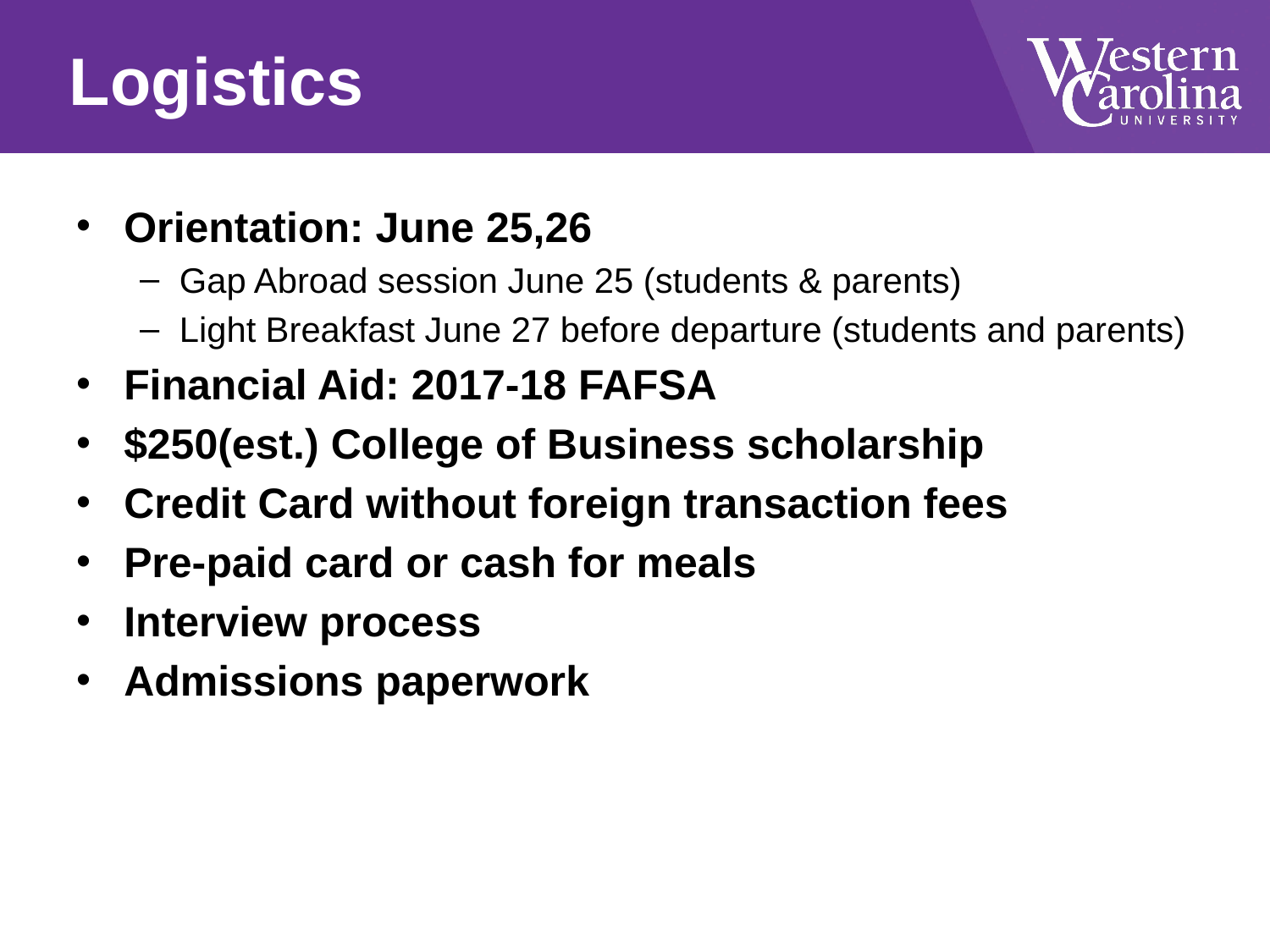

# Logistics
Orientation: June 25,26
Gap Abroad session June 25 (students & parents)
Light Breakfast June 27 before departure (students and parents)
Financial Aid: 2017-18 FAFSA
$250(est.) College of Business scholarship
Credit Card without foreign transaction fees
Pre-paid card or cash for meals
Interview process
Admissions paperwork